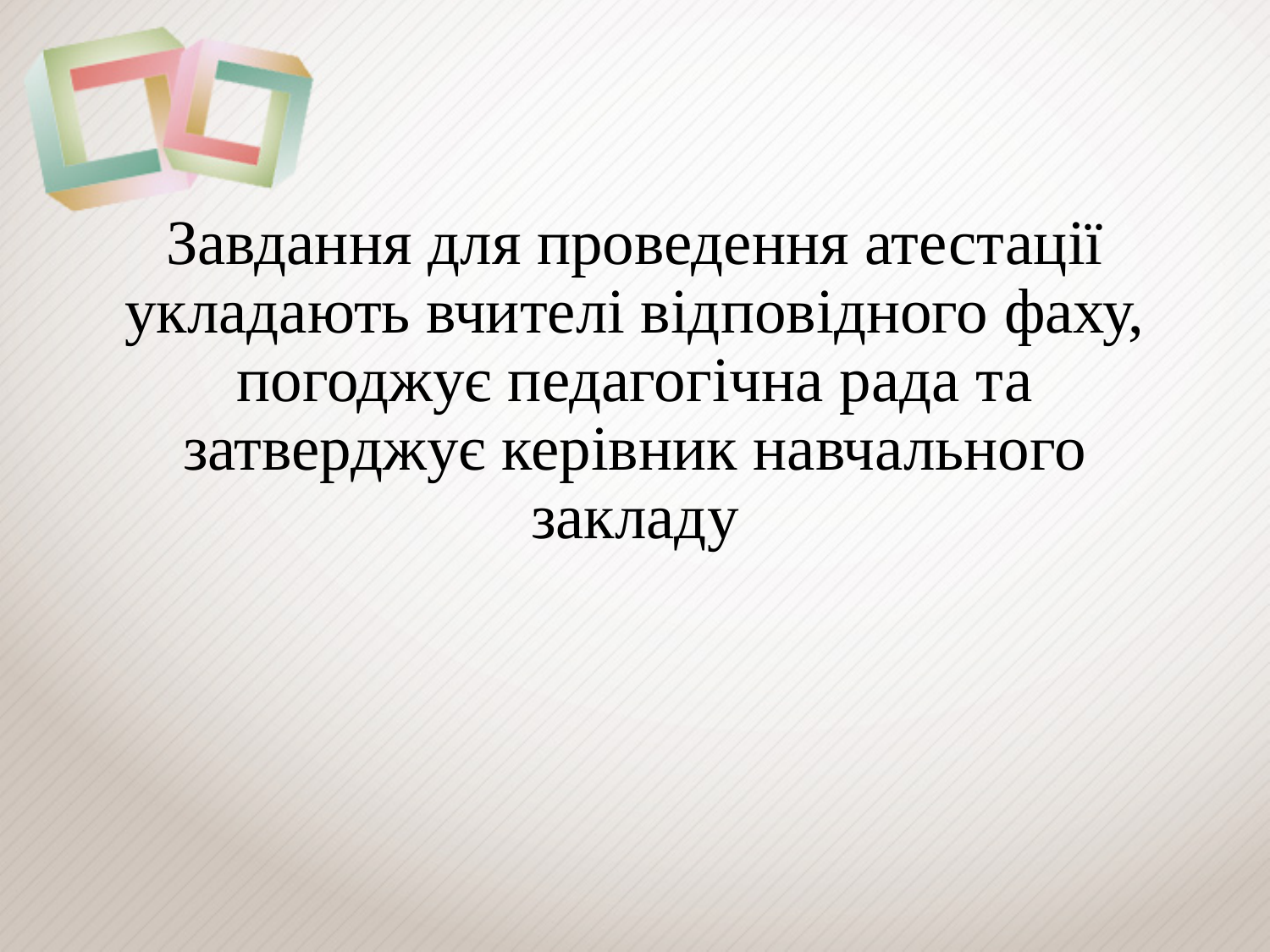

Завдання для проведення атестації укладають вчителі відповідного фаху, погоджує педагогічна рада та затверджує керівник навчального закладу